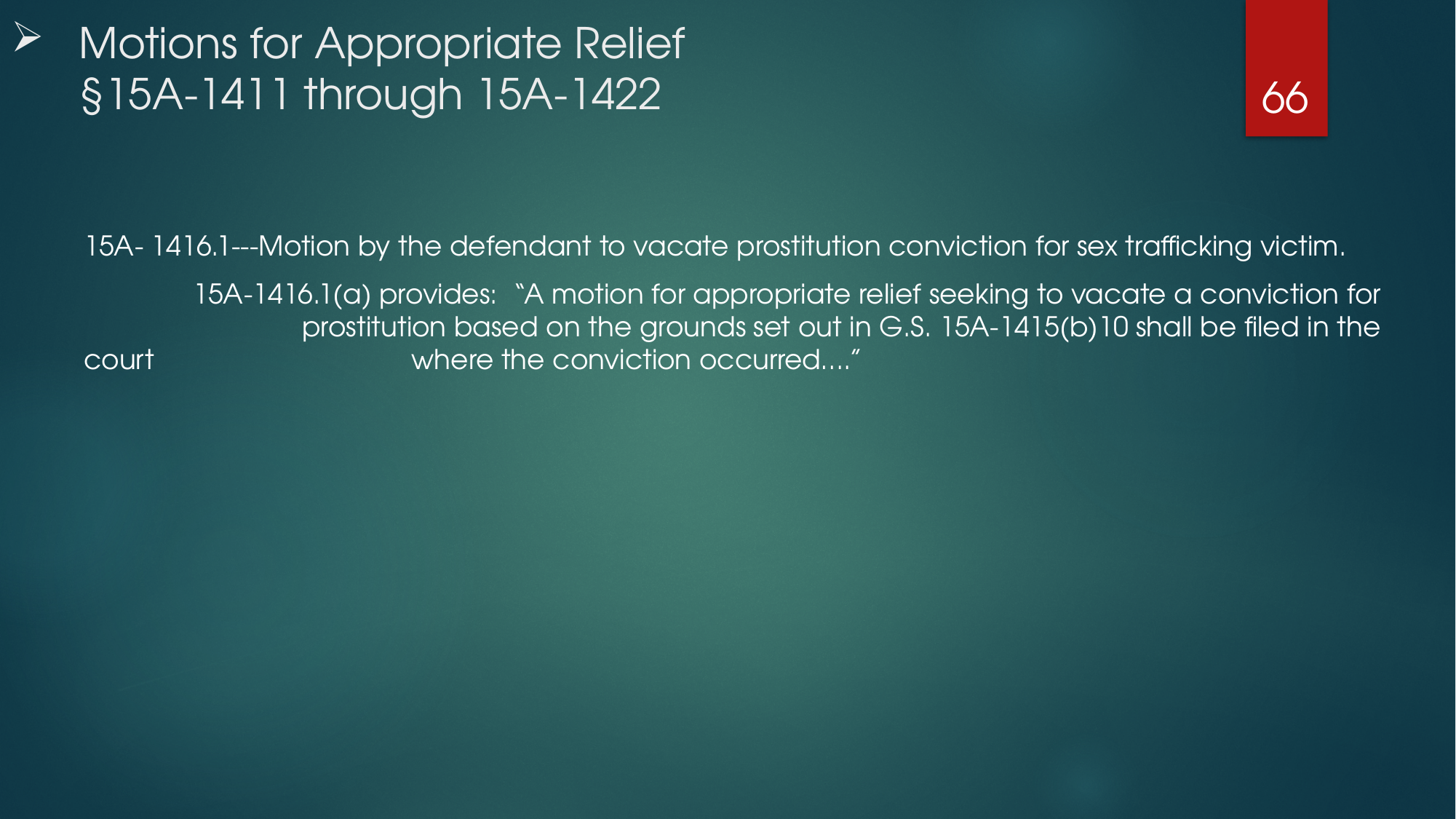

# Motions for Appropriate Relief §15A-1411 through 15A-1422
66

15A- 1416.1---Motion by the defendant to vacate prostitution conviction for sex trafficking victim.
	15A-1416.1(a) provides:  “A motion for appropriate relief seeking to vacate a conviction for 			prostitution based on the grounds set out in G.S. 15A-1415(b)10 shall be filed in the court 			where the conviction occurred….”